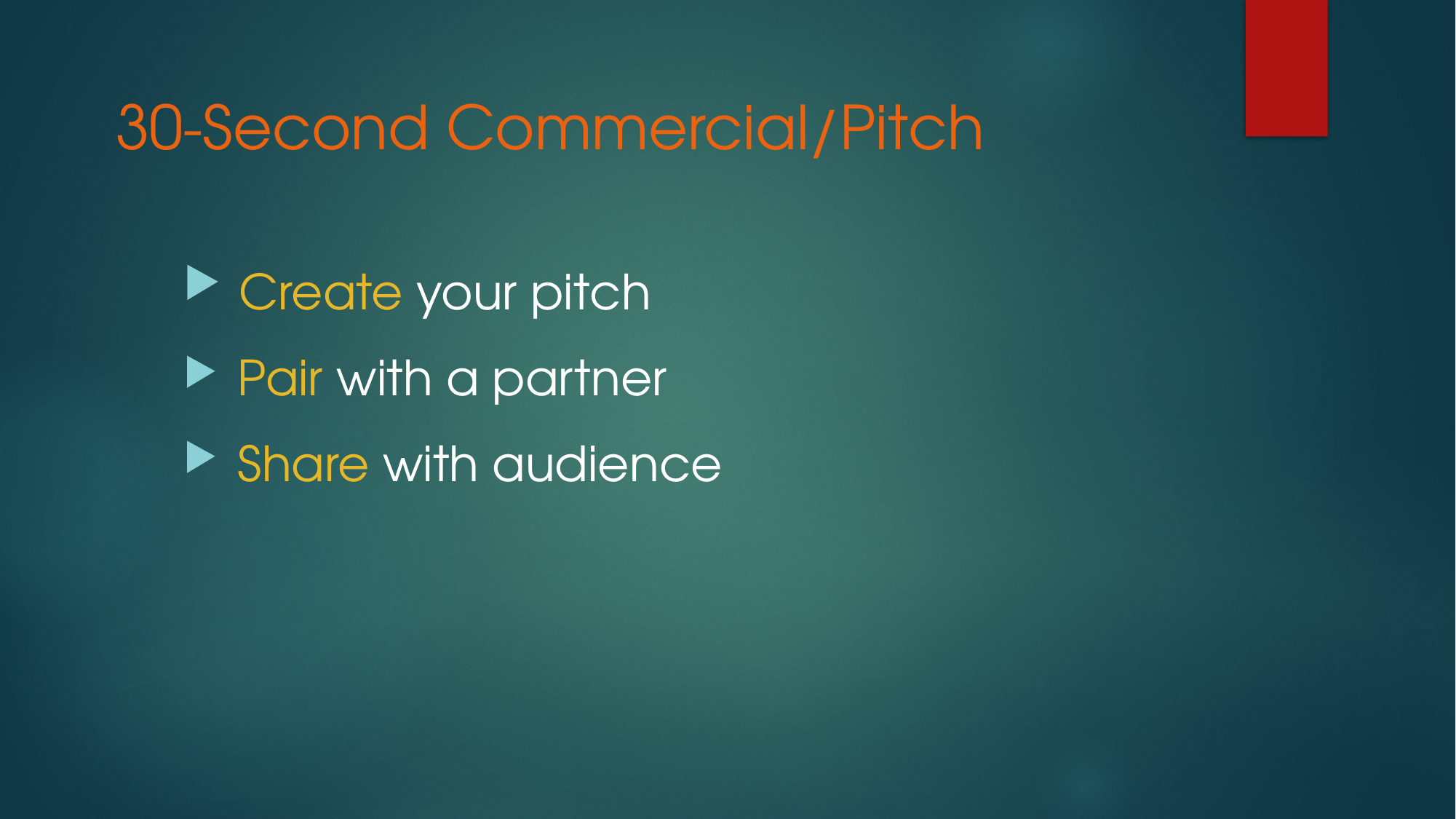

# 30-Second Commercial/Pitch
 Create your pitch
 Pair with a partner
 Share with audience